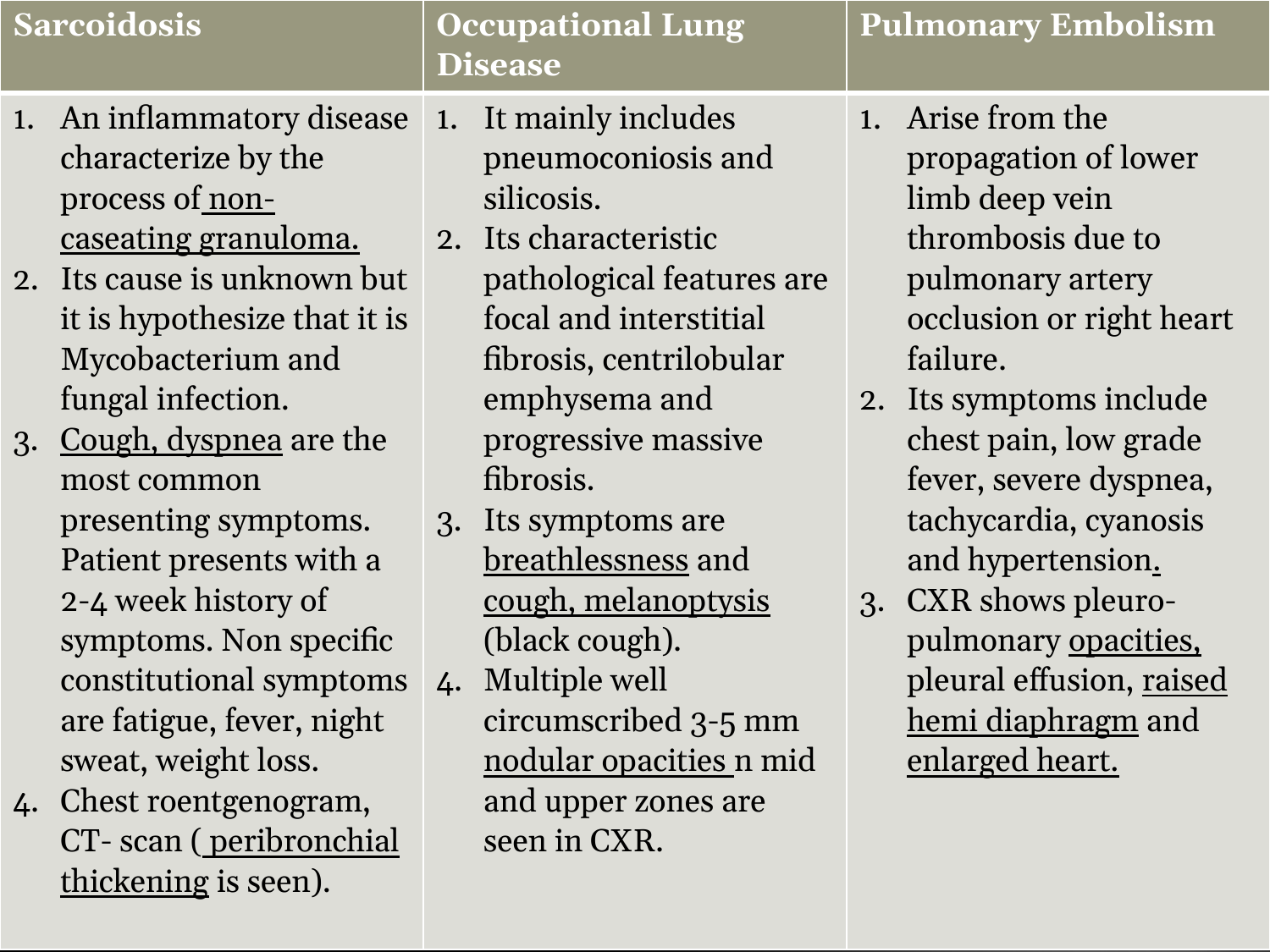

| Sarcoidosis | Occupational Lung Disease | Pulmonary Embolism |
| --- | --- | --- |
| An inflammatory disease characterize by the process of non- caseating granuloma. Its cause is unknown but it is hypothesize that it is Mycobacterium and fungal infection. Cough, dyspnea are the most common presenting symptoms. Patient presents with a 2-4 week history of symptoms. Non specific constitutional symptoms are fatigue, fever, night sweat, weight loss. Chest roentgenogram, CT- scan ( peribronchial thickening is seen). | It mainly includes pneumoconiosis and silicosis. Its characteristic pathological features are focal and interstitial fibrosis, centrilobular emphysema and progressive massive fibrosis. Its symptoms are breathlessness and cough, melanoptysis (black cough). Multiple well circumscribed 3-5 mm nodular opacities n mid and upper zones are seen in CXR. | Arise from the propagation of lower limb deep vein thrombosis due to pulmonary artery occlusion or right heart failure. Its symptoms include chest pain, low grade fever, severe dyspnea, tachycardia, cyanosis and hypertension. CXR shows pleuro-pulmonary opacities, pleural effusion, raised hemi diaphragm and enlarged heart. |
#